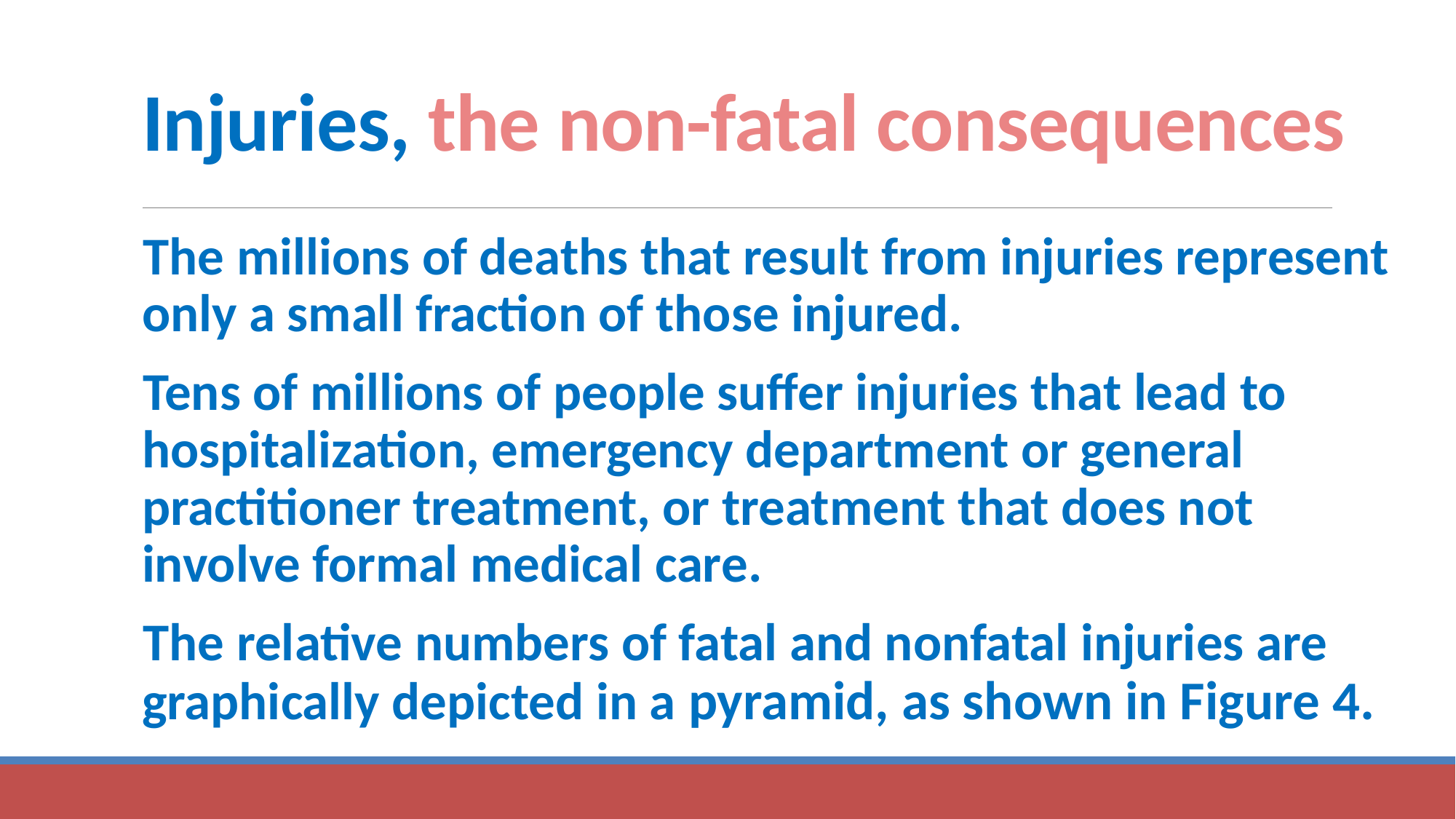

# Injuries, the non-fatal consequences
The millions of deaths that result from injuries represent only a small fraction of those injured.
Tens of millions of people suffer injuries that lead to hospitalization, emergency department or general practitioner treatment, or treatment that does not involve formal medical care.
The relative numbers of fatal and nonfatal injuries are graphically depicted in a pyramid, as shown in Figure 4.